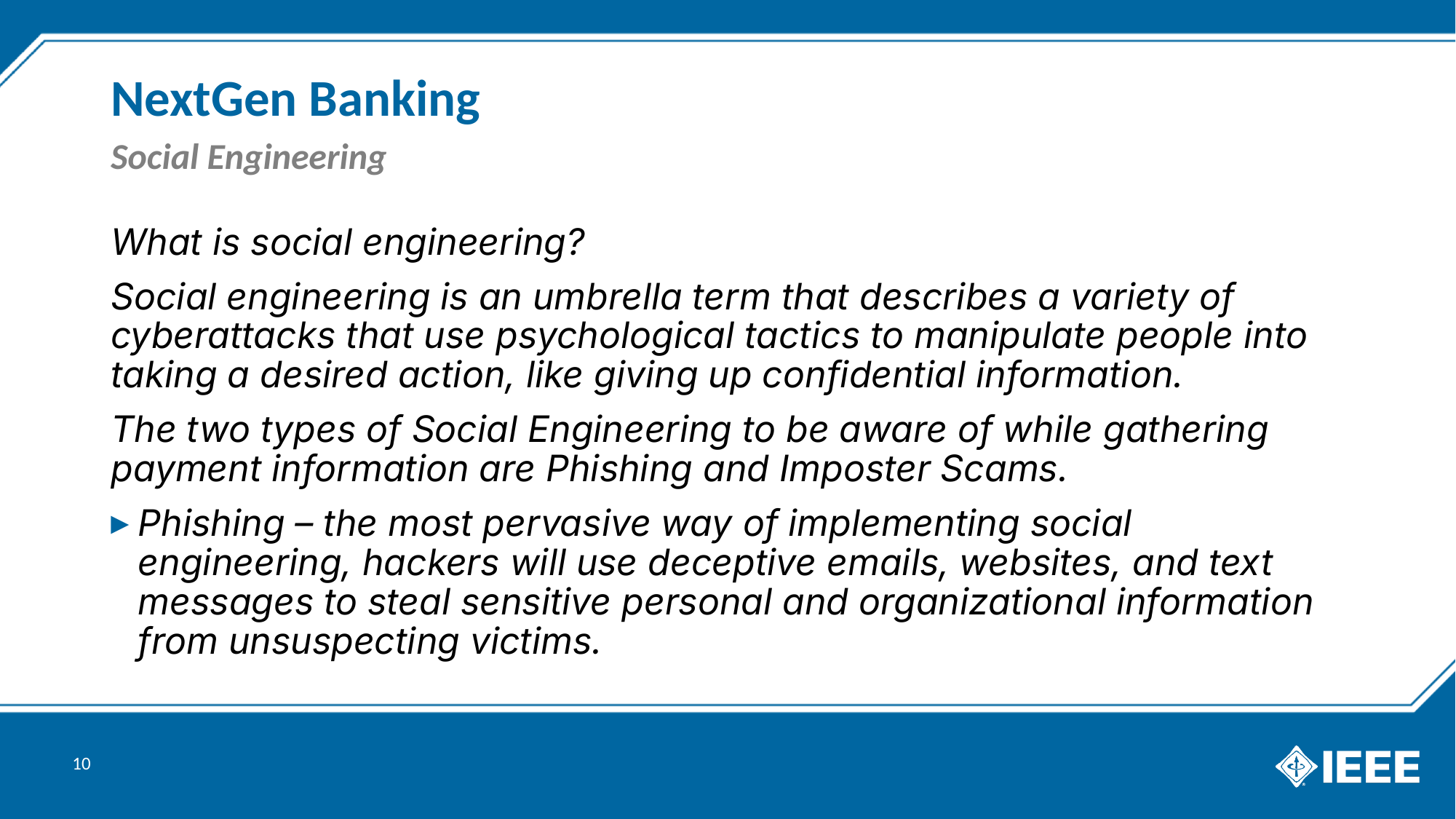

# NextGen Banking
Social Engineering
What is social engineering?
Social engineering is an umbrella term that describes a variety of cyberattacks that use psychological tactics to manipulate people into taking a desired action, like giving up confidential information.
The two types of Social Engineering to be aware of while gathering payment information are Phishing and Imposter Scams.
Phishing – the most pervasive way of implementing social engineering, hackers will use deceptive emails, websites, and text messages to steal sensitive personal and organizational information from unsuspecting victims.

10